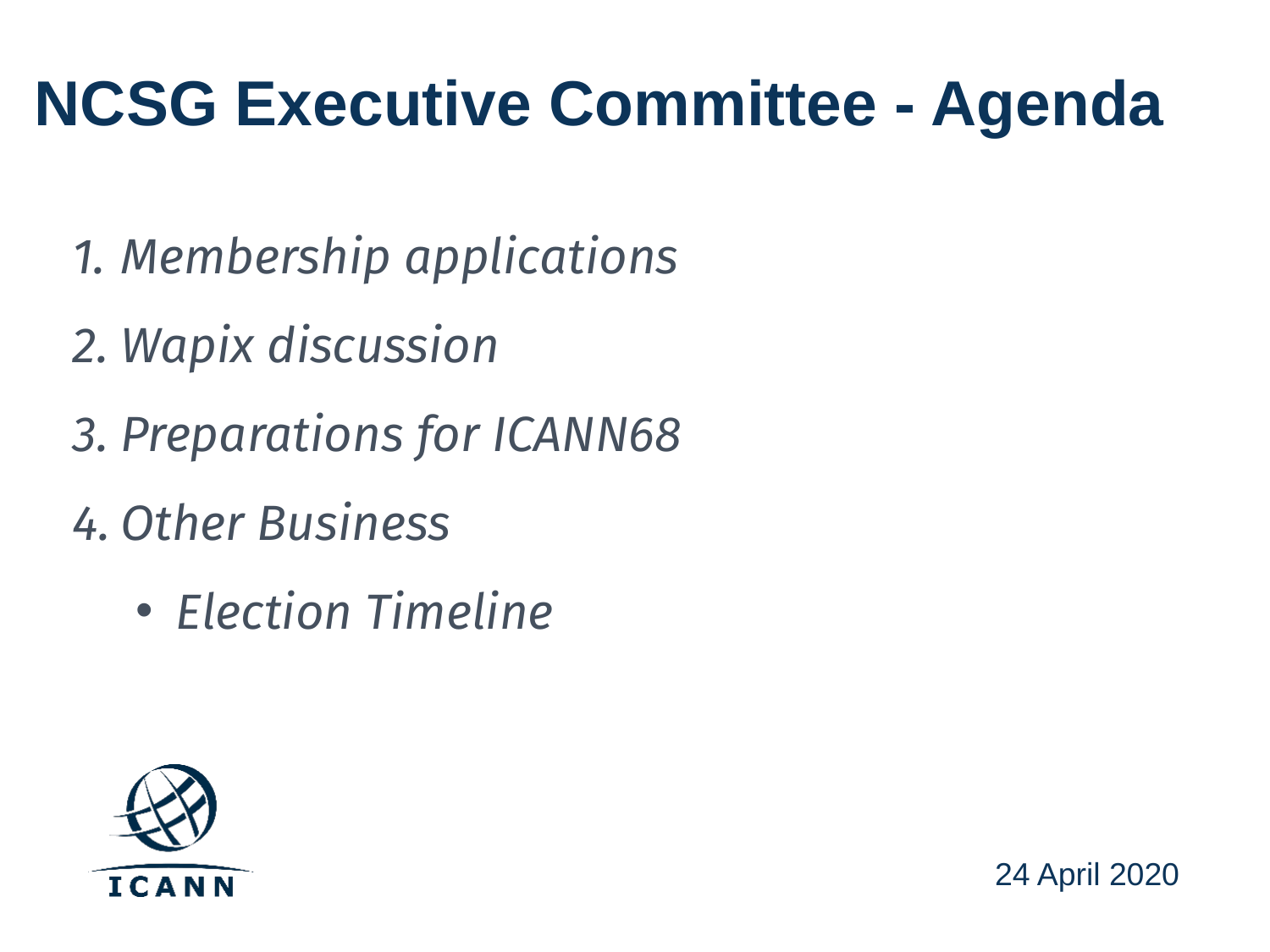

# NCSG Executive Committee - Agenda
Membership applications
Wapix discussion
Preparations for ICANN68
Other Business
Election Timeline
24 April 2020